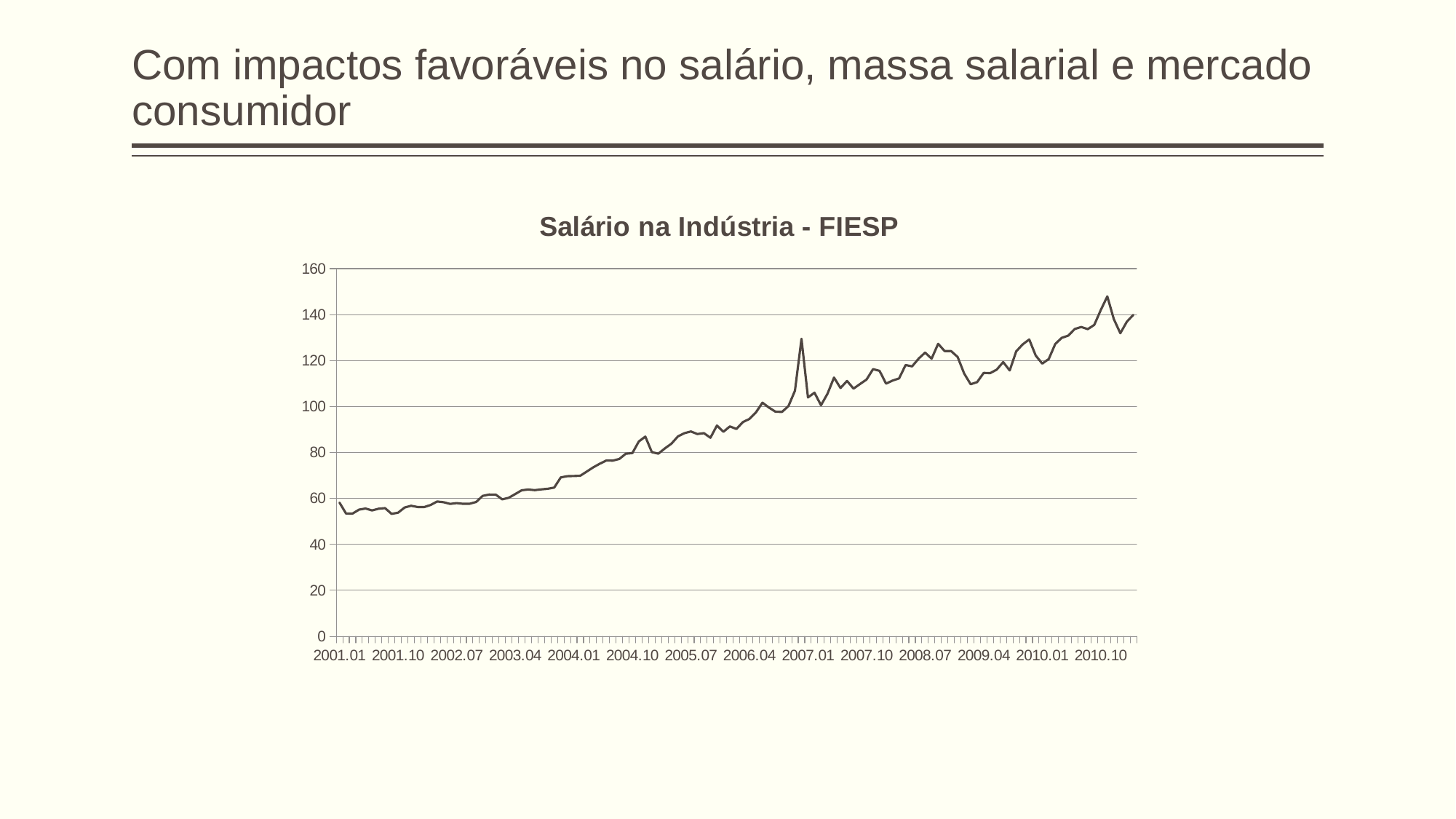

# Com impactos favoráveis no salário, massa salarial e mercado consumidor

### Chart:

| Category | Salário na Indústria - FIESP |
|---|---|
| 2001.01 | 58.1775 |
| 2001.02 | 53.419200000000004 |
| 2001.03 | 53.400800000000004 |
| 2001.04 | 55.13220000000001 |
| 2001.05 | 55.6109 |
| 2001.06 | 54.7742 |
| 2001.07 | 55.5168 |
| 2001.08 | 55.778900000000014 |
| 2001.09 | 53.26940000000001 |
| 2001.10 | 53.79570000000002 |
| 2001.11 | 56.038300000000014 |
| 2001.12 | 56.8065 |
| 2002.01 | 56.2618 |
| 2002.02 | 56.23470000000001 |
| 2002.03 | 57.1513 |
| 2002.04 | 58.6646 |
| 2002.05 | 58.3345 |
| 2002.06 | 57.62170000000001 |
| 2002.07 | 57.970600000000005 |
| 2002.08 | 57.64610000000001 |
| 2002.09 | 57.6833 |
| 2002.10 | 58.457499999999996 |
| 2002.11 | 61.1179 |
| 2002.12 | 61.688 |
| 2003.01 | 61.672100000000015 |
| 2003.02 | 59.5968 |
| 2003.03 | 60.2616 |
| 2003.04 | 61.8939 |
| 2003.05 | 63.5364 |
| 2003.06 | 63.8839 |
| 2003.07 | 63.6008 |
| 2003.08 | 63.9343 |
| 2003.09 | 64.204 |
| 2003.10 | 64.724 |
| 2003.11 | 69.143 |
| 2003.12 | 69.67239999999995 |
| 2004.01 | 69.749 |
| 2004.02 | 69.85949999999998 |
| 2004.03 | 71.7034 |
| 2004.04 | 73.5243 |
| 2004.05 | 75.1045 |
| 2004.06 | 76.4771 |
| 2004.07 | 76.4395 |
| 2004.08 | 77.1743 |
| 2004.09 | 79.453 |
| 2004.10 | 79.71620000000003 |
| 2004.11 | 84.782 |
| 2004.12 | 86.901 |
| 2005.01 | 80.12539999999997 |
| 2005.02 | 79.4685 |
| 2005.03 | 81.7622 |
| 2005.04 | 83.80289999999998 |
| 2005.05 | 86.954 |
| 2005.06 | 88.3842 |
| 2005.07 | 89.1175 |
| 2005.08 | 88.0122 |
| 2005.09 | 88.397 |
| 2005.10 | 86.3945 |
| 2005.11 | 91.72979999999998 |
| 2005.12 | 88.9892 |
| 2006.01 | 91.34720000000003 |
| 2006.02 | 90.2219 |
| 2006.03 | 93.24730000000002 |
| 2006.04 | 94.58079999999998 |
| 2006.05 | 97.44200000000001 |
| 2006.06 | 101.67859999999997 |
| 2006.07 | 99.5352 |
| 2006.08 | 97.7565 |
| 2006.09 | 97.65069999999999 |
| 2006.10 | 100.2 |
| 2006.11 | 106.87479999999998 |
| 2006.12 | 129.4651 |
| 2007.01 | 103.94200000000002 |
| 2007.02 | 106.01710000000003 |
| 2007.03 | 100.5497 |
| 2007.04 | 105.58410000000002 |
| 2007.05 | 112.5963 |
| 2007.06 | 108.0603 |
| 2007.07 | 111.112 |
| 2007.08 | 107.7864 |
| 2007.09 | 109.80229999999999 |
| 2007.10 | 111.7299 |
| 2007.11 | 116.2625 |
| 2007.12 | 115.52269999999999 |
| 2008.01 | 109.96480000000003 |
| 2008.02 | 111.2827 |
| 2008.03 | 112.2247 |
| 2008.04 | 118.0348 |
| 2008.05 | 117.4687 |
| 2008.06 | 120.82 |
| 2008.07 | 123.46400000000003 |
| 2008.08 | 120.8164 |
| 2008.09 | 127.2714 |
| 2008.10 | 124.1471 |
| 2008.11 | 124.10239999999997 |
| 2008.12 | 121.5538 |
| 2009.01 | 114.34780000000002 |
| 2009.02 | 109.68539999999997 |
| 2009.03 | 110.61879999999998 |
| 2009.04 | 114.6133 |
| 2009.05 | 114.51990000000002 |
| 2009.06 | 116.0375 |
| 2009.07 | 119.3377 |
| 2009.08 | 115.67859999999997 |
| 2009.09 | 124.00360000000002 |
| 2009.10 | 127.04190000000003 |
| 2009.11 | 129.1611 |
| 2009.12 | 122.1649 |
| 2010.01 | 118.65869999999998 |
| 2010.02 | 120.6676 |
| 2010.03 | 127.23060000000002 |
| 2010.04 | 129.88820000000007 |
| 2010.05 | 130.8368 |
| 2010.06 | 133.73379999999995 |
| 2010.07 | 134.5998 |
| 2010.08 | 133.661 |
| 2010.09 | 135.51979999999998 |
| 2010.10 | 142.02640000000005 |
| 2010.11 | 147.91349999999997 |
| 2010.12 | 138.0594 |
| 2011.01 | 131.88270000000006 |
| 2011.02 | 136.8754 |
| 2011.03 | 139.89230000000006 |